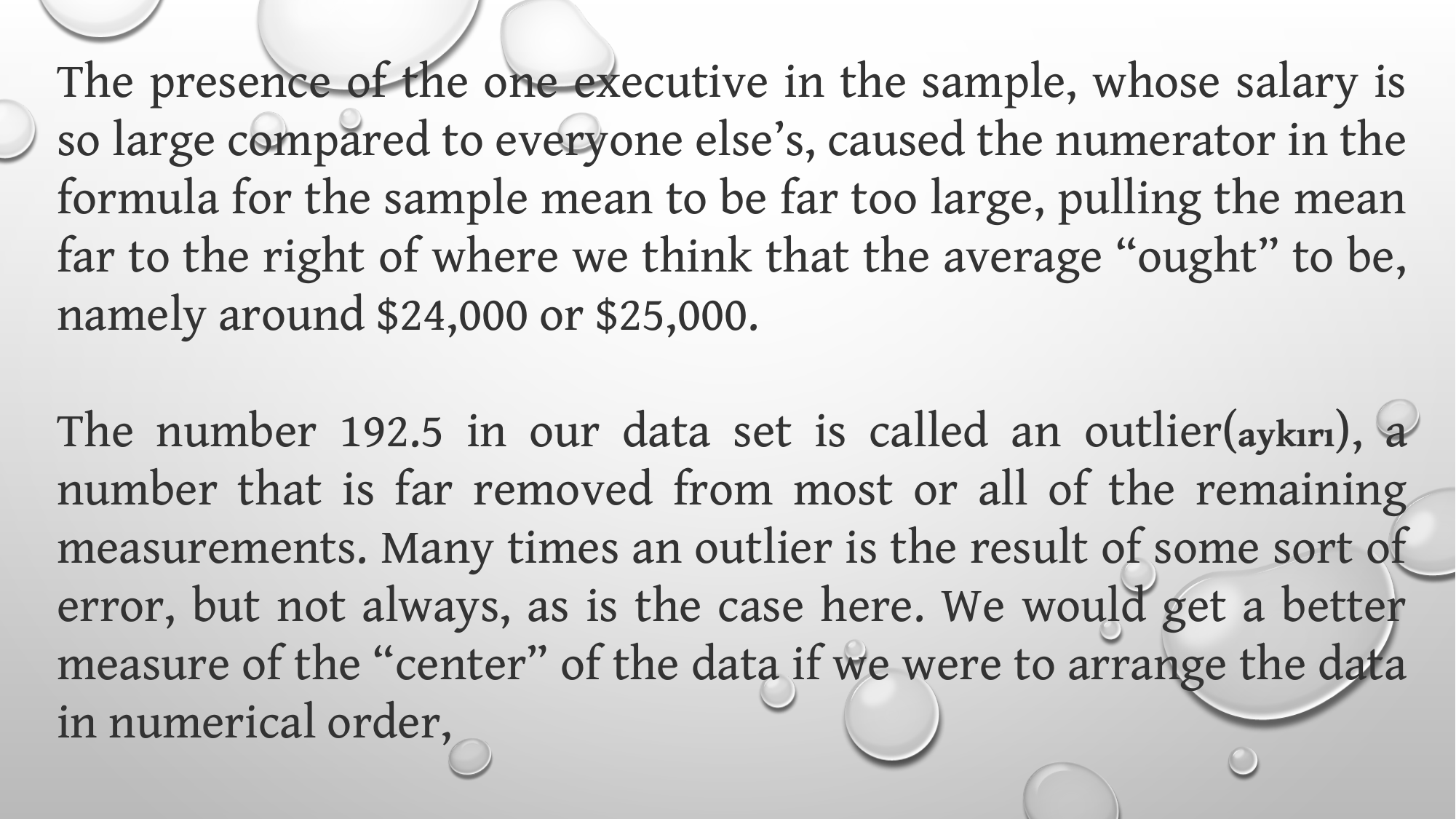

The presence of the one executive in the sample, whose salary is so large compared to everyone else’s, caused the numerator in the formula for the sample mean to be far too large, pulling the mean far to the right of where we think that the average “ought” to be, namely around $24,000 or $25,000.

The number 192.5 in our data set is called an outlier(aykırı), a number that is far removed from most or all of the remaining measurements. Many times an outlier is the result of some sort of error, but not always, as is the case here. We would get a better measure of the “center” of the data if we were to arrange the data in numerical order,